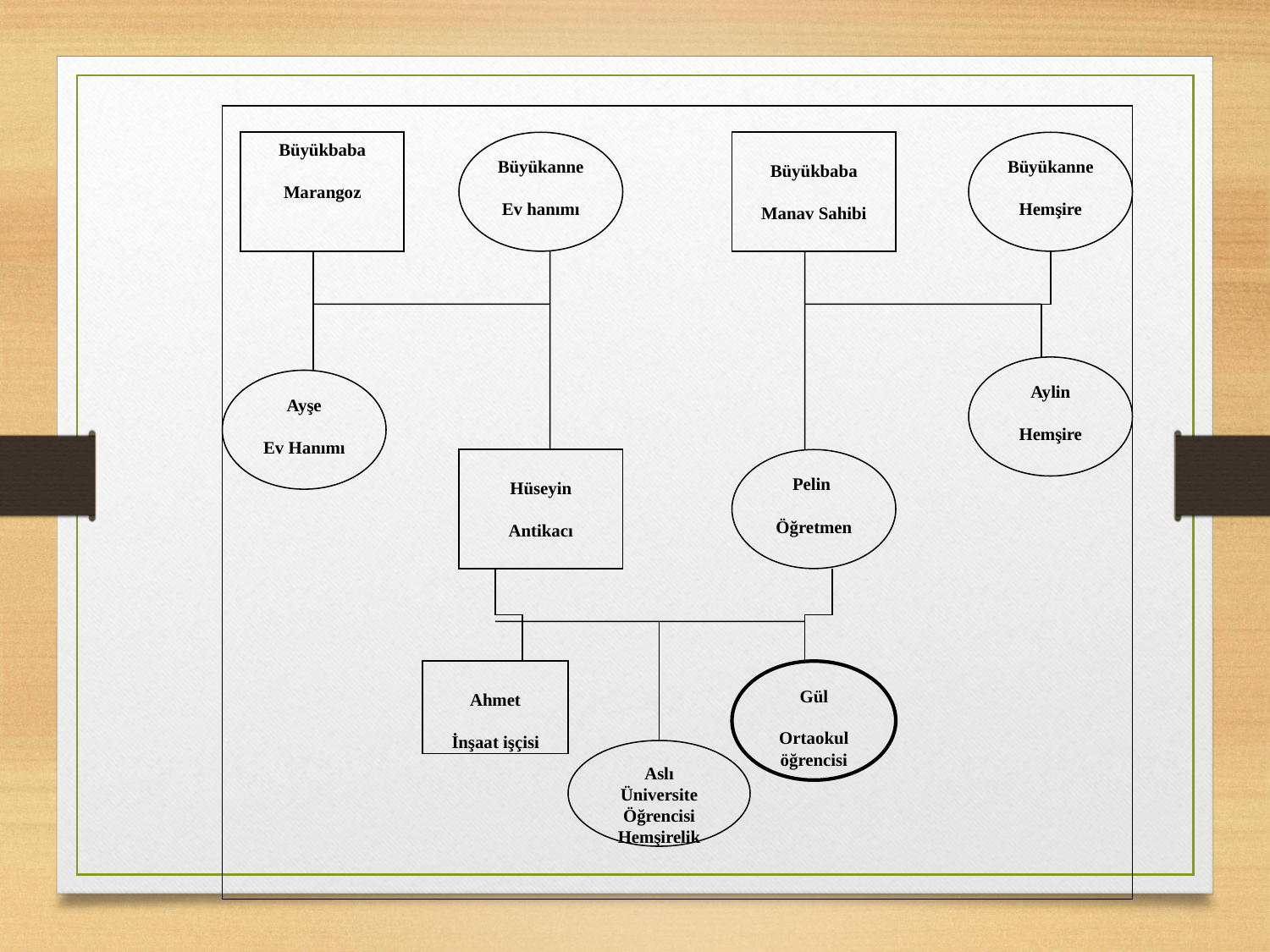

Büyükbaba

Marangoz
Büyükanne

Ev hanımı

Büyükbaba

Manav Sahibi
Büyükanne

Hemşire
Aylin

Hemşire
Ayşe

Ev Hanımı

Hüseyin

Antikacı
Pelin

Öğretmen

Ahmet

İnşaat işçisi
Gül

Ortaokul öğrencisi
Aslı
Üniversite
Öğrencisi
Hemşirelik